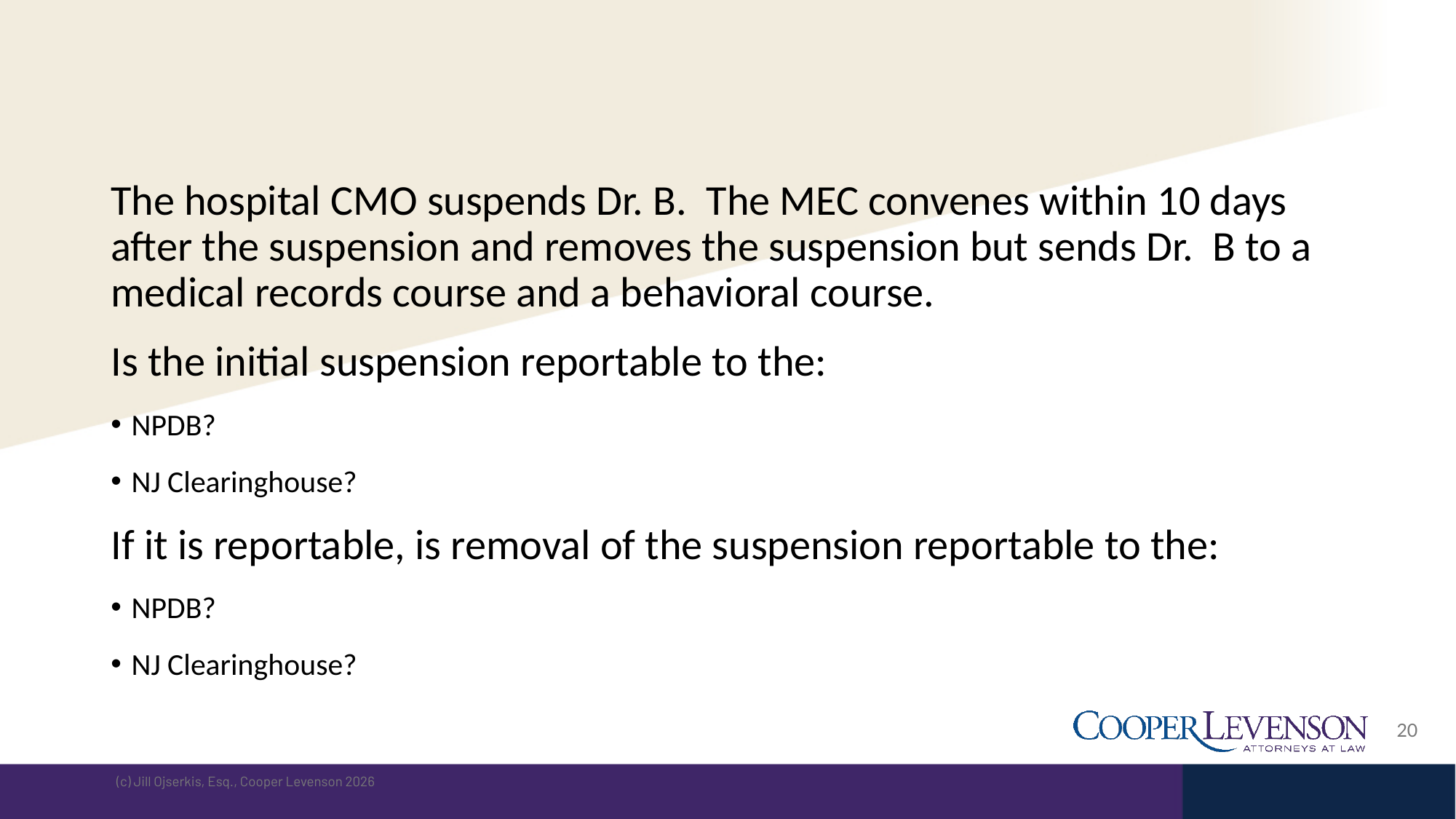

#
The hospital CMO suspends Dr. B.  The MEC convenes within 10 days after the suspension and removes the suspension but sends Dr.  B to a medical records course and a behavioral course.
Is the initial suspension reportable to the:
NPDB?
NJ Clearinghouse?
If it is reportable, is removal of the suspension reportable to the:
NPDB?
NJ Clearinghouse?

20
(c) Jill Ojserkis, Esq., Cooper Levenson 2026